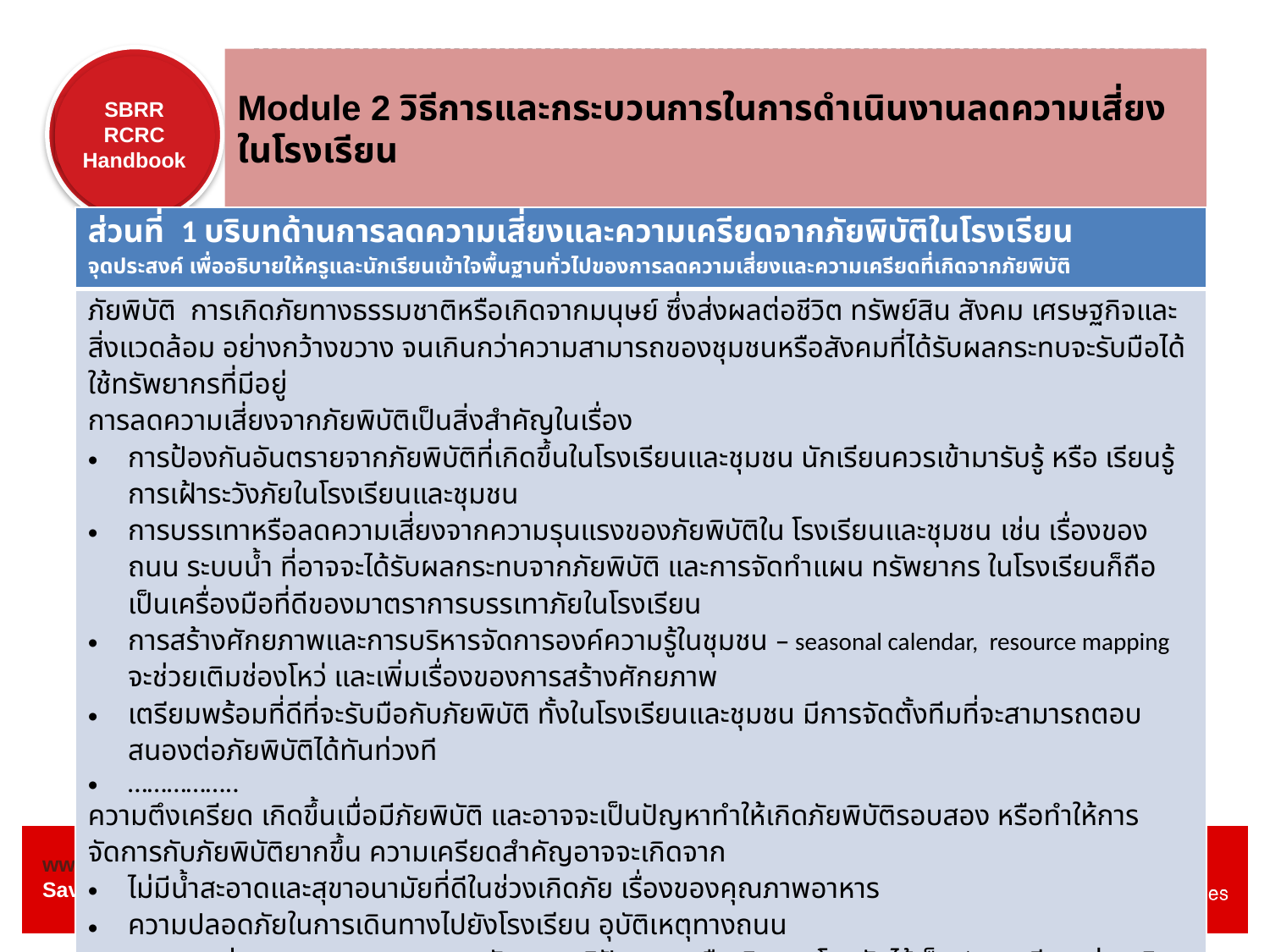

# Module 2 วิธีการและกระบวนการในการดำเนินงานลดความเสี่ยงในโรงเรียน
| ส่วนที่ 1 บริบทด้านการลดความเสี่ยงและความเครียดจากภัยพิบัติในโรงเรียน จุดประสงค์ เพื่ออธิบายให้ครูและนักเรียนเข้าใจพื้นฐานทั่วไปของการลดความเสี่ยงและความเครียดที่เกิดจากภัยพิบัติ |
| --- |
| ภัยพิบัติ การเกิดภัยทางธรรมชาติหรือเกิดจากมนุษย์ ซึ่งส่งผลต่อชีวิต ทรัพย์สิน สังคม เศรษฐกิจและสิ่งแวดล้อม อย่างกว้างขวาง จนเกินกว่าความสามารถของชุมชนหรือสังคมที่ได้รับผลกระทบจะรับมือได้ใช้ทรัพยากรที่มีอยู่ การลดความเสี่ยงจากภัยพิบัติเป็นสิ่งสำคัญในเรื่อง การป้องกันอันตรายจากภัยพิบัติที่เกิดขึ้นในโรงเรียนและชุมชน นักเรียนควรเข้ามารับรู้ หรือ เรียนรู้การเฝ้าระวังภัยในโรงเรียนและชุมชน การบรรเทาหรือลดความเสี่ยงจากความรุนแรงของภัยพิบัติใน โรงเรียนและชุมชน เช่น เรื่องของถนน ระบบน้ำ ที่อาจจะได้รับผลกระทบจากภัยพิบัติ และการจัดทำแผน ทรัพยากร ในโรงเรียนก็ถือเป็นเครื่องมือที่ดีของมาตราการบรรเทาภัยในโรงเรียน การสร้างศักยภาพและการบริหารจัดการองค์ความรู้ในชุมชน – seasonal calendar, resource mapping จะช่วยเติมช่องโหว่ และเพิ่มเรื่องของการสร้างศักยภาพ เตรียมพร้อมที่ดีที่จะรับมือกับภัยพิบัติ ทั้งในโรงเรียนและชุมชน มีการจัดตั้งทีมที่จะสามารถตอบสนองต่อภัยพิบัติได้ทันท่วงที …………….. ความตึงเครียด เกิดขึ้นเมื่อมีภัยพิบัติ และอาจจะเป็นปัญหาทำให้เกิดภัยพิบัติรอบสอง หรือทำให้การจัดการกับภัยพิบัติยากขึ้น ความเครียดสำคัญอาจจะเกิดจาก ไม่มีน้ำสะอาดและสุขาอนามัยที่ดีในช่วงเกิดภัย เรื่องของคุณภาพอาหาร ความปลอดภัยในการเดินทางไปยังโรงเรียน อุบัติเหตุทางถนน การถูกแบ่งแยก ทางฐานะครอบครัว ทางสติปัญญา หรือเกิดจากโรคภัยไข้เจ็บ (IFRC มีการส่งเสริมในเรื่องของการปรับเปลี่ยนพฤติกรรมในวัยเด็กเพื่อให้เกิดความสามัคคีและสร้างความสัมพันธ์ที่ดีในชุมชน) |